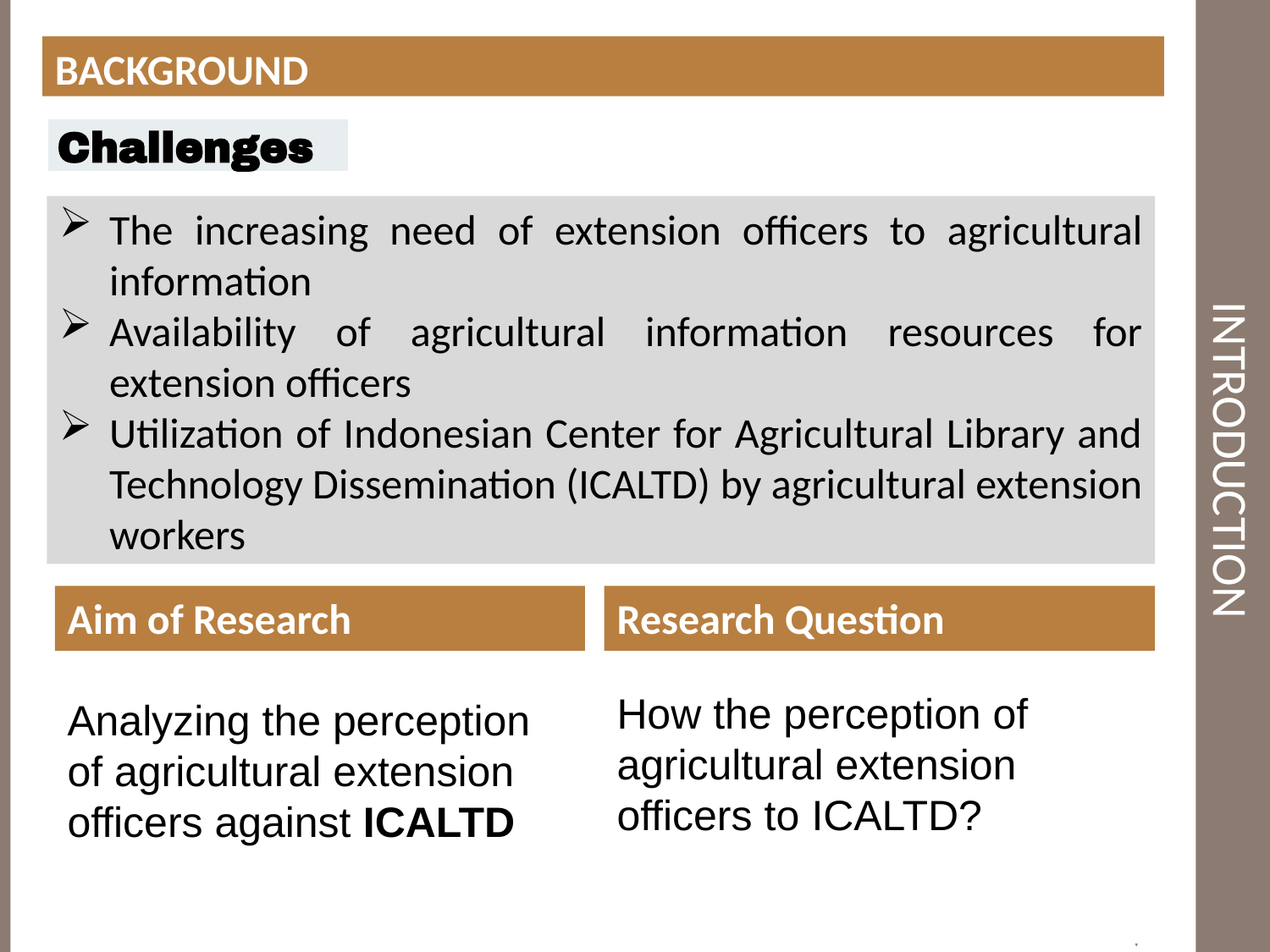

BACKGROUND
# Introduction
Challenges
The increasing need of extension officers to agricultural information
Availability of agricultural information resources for extension officers
Utilization of Indonesian Center for Agricultural Library and Technology Dissemination (ICALTD) by agricultural extension workers
Aim of Research
Research Question
How the perception of agricultural extension officers to ICALTD?
Analyzing the perception of agricultural extension officers against ICALTD